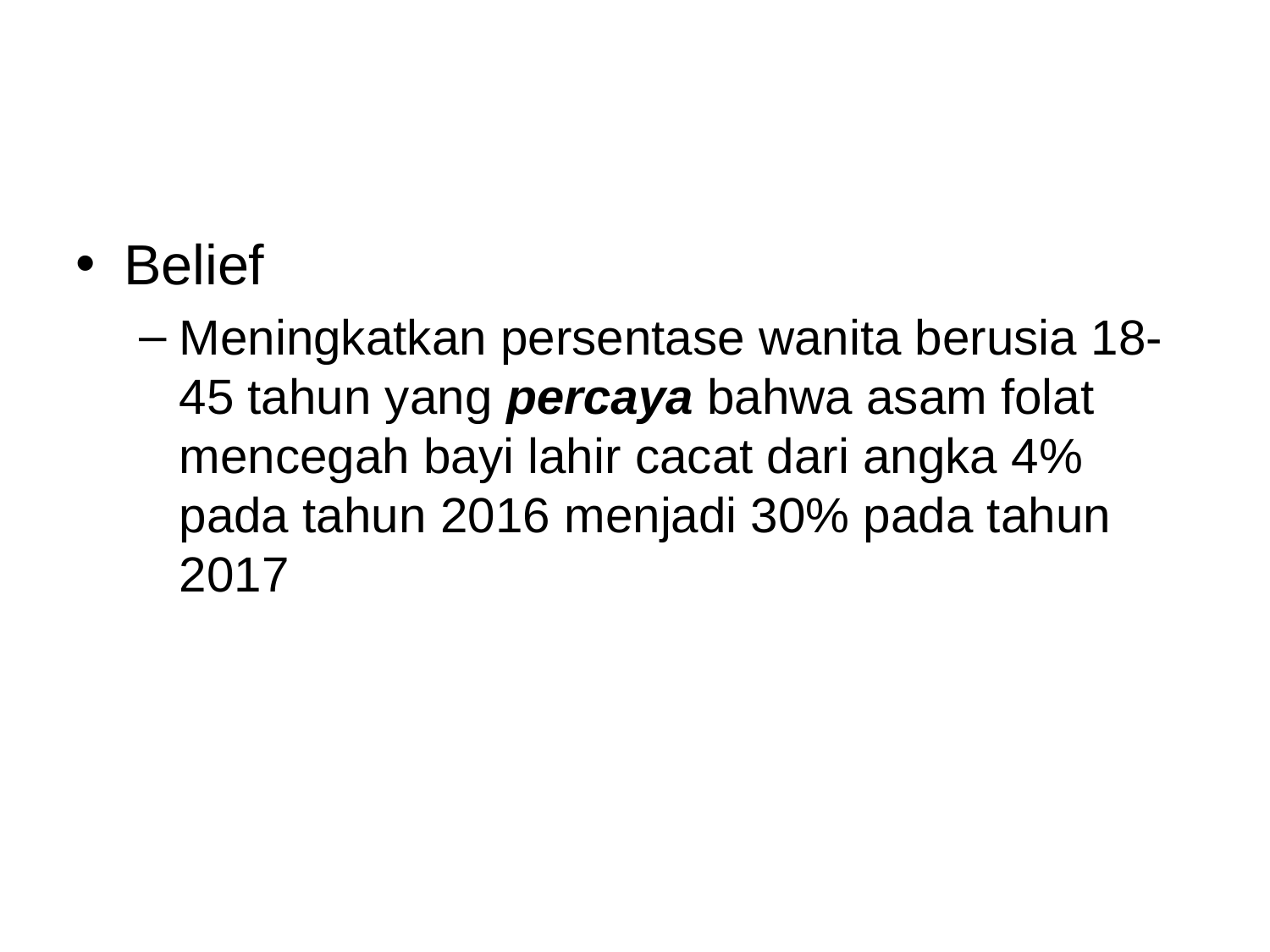

Belief
Meningkatkan persentase wanita berusia 18-45 tahun yang percaya bahwa asam folat mencegah bayi lahir cacat dari angka 4% pada tahun 2016 menjadi 30% pada tahun 2017